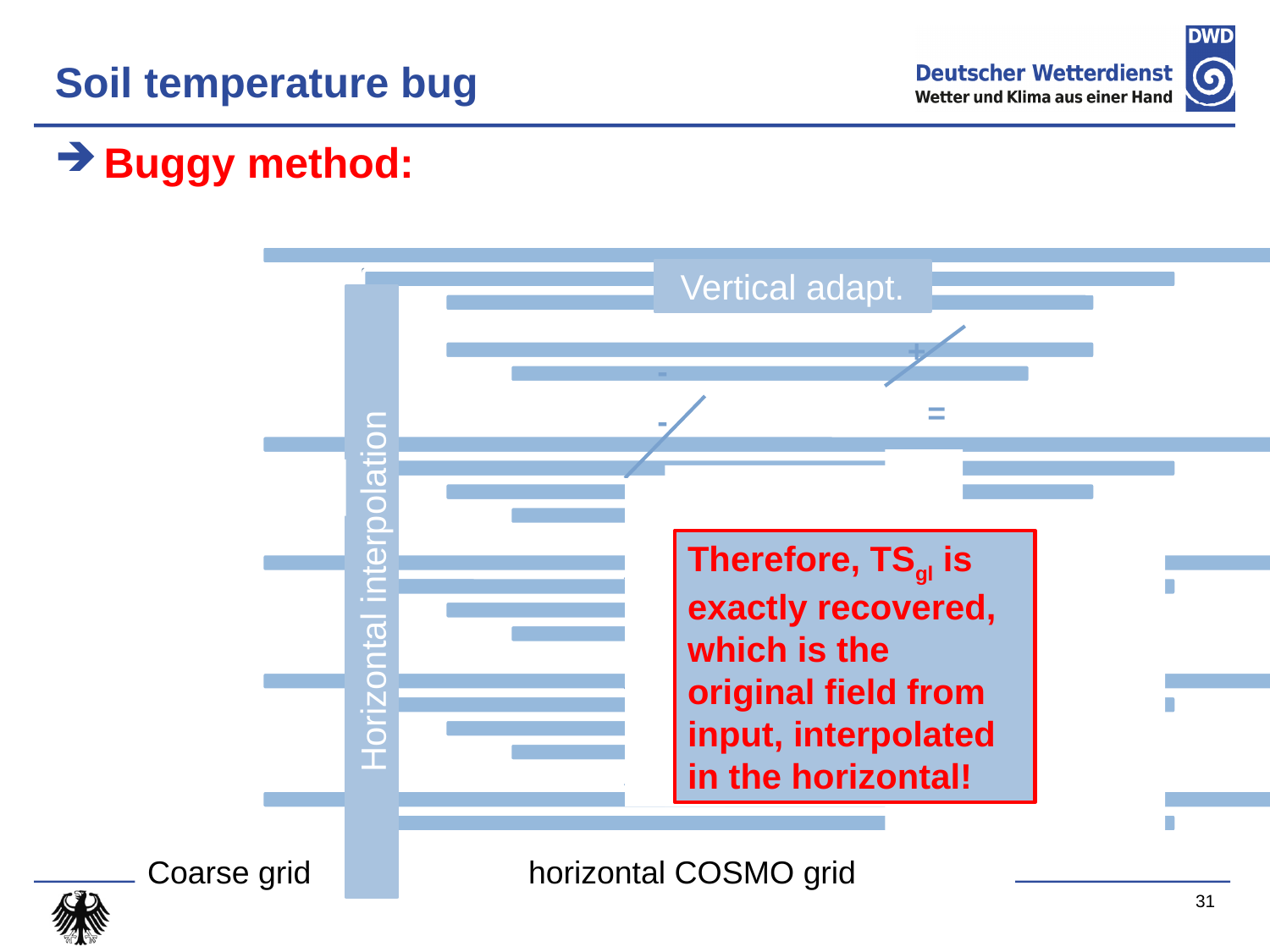

# Soil temperature bug
Buggy method:
TS
Vertical adapt.
+
-
=
-
+
-
-
=
+
Horizontal interpolation
-
=
-
+
-
-
=
Coarse grid		horizontal COSMO grid

Therefore, TSgl is exactly recovered, which is the original field from input, interpolated in the horizontal!
31